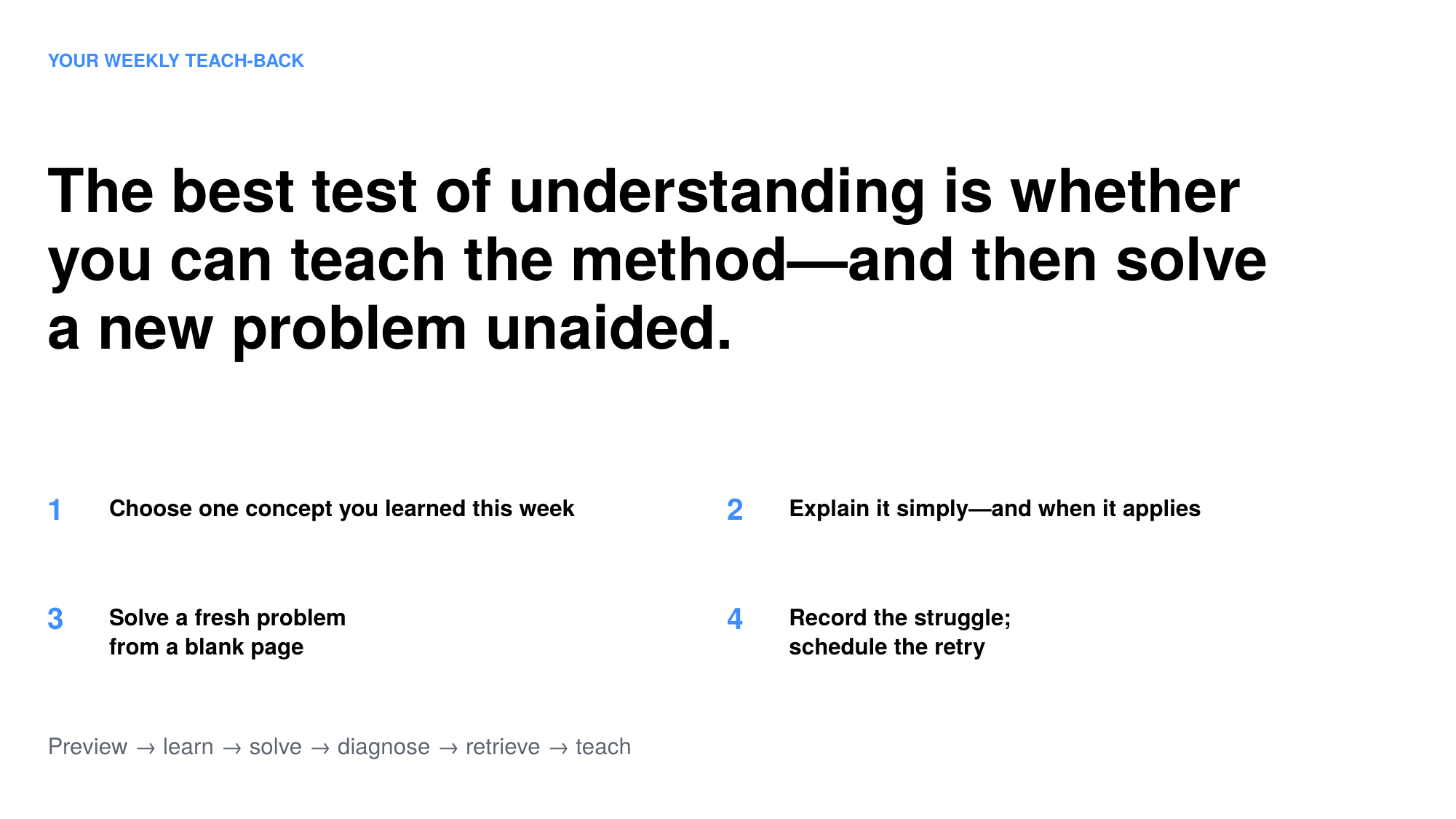

YOUR WEEKLY TEACH-BACK
The best test of understanding is whether you can teach the method—and then solve a new problem unaided.
1
2
Choose one concept you learned this week
Explain it simply—and when it applies
3
4
Solve a fresh problem
from a blank page
Record the struggle;
schedule the retry
Preview → learn → solve → diagnose → retrieve → teach